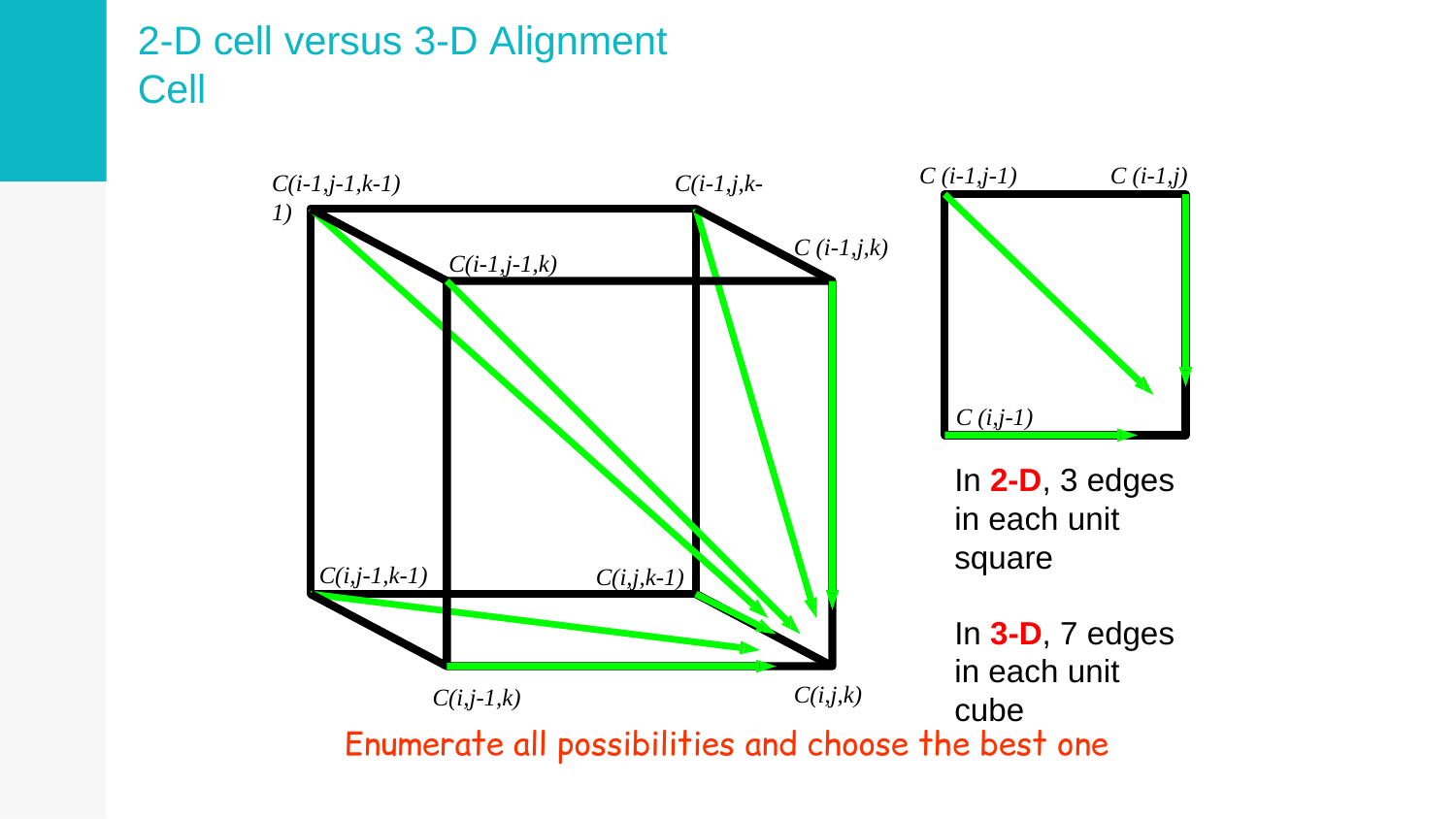

# 2-D cell versus 3-D Alignment Cell
C (i-1,j)
C (i-1,j-1)
C(i-1,j-1,k-1)	C(i-1,j,k-1)

C (i-1,j,k)
C(i-1,j-1,k)

C (i,j-1)

In 2-D, 3 edges in each unit square
C(i,j-1,k-1)
C(i,j,k-1)

In 3-D, 7 edges in each unit cube

C(i,j,k)
C(i,j-1,k)
Enumerate all possibilities and choose the best one